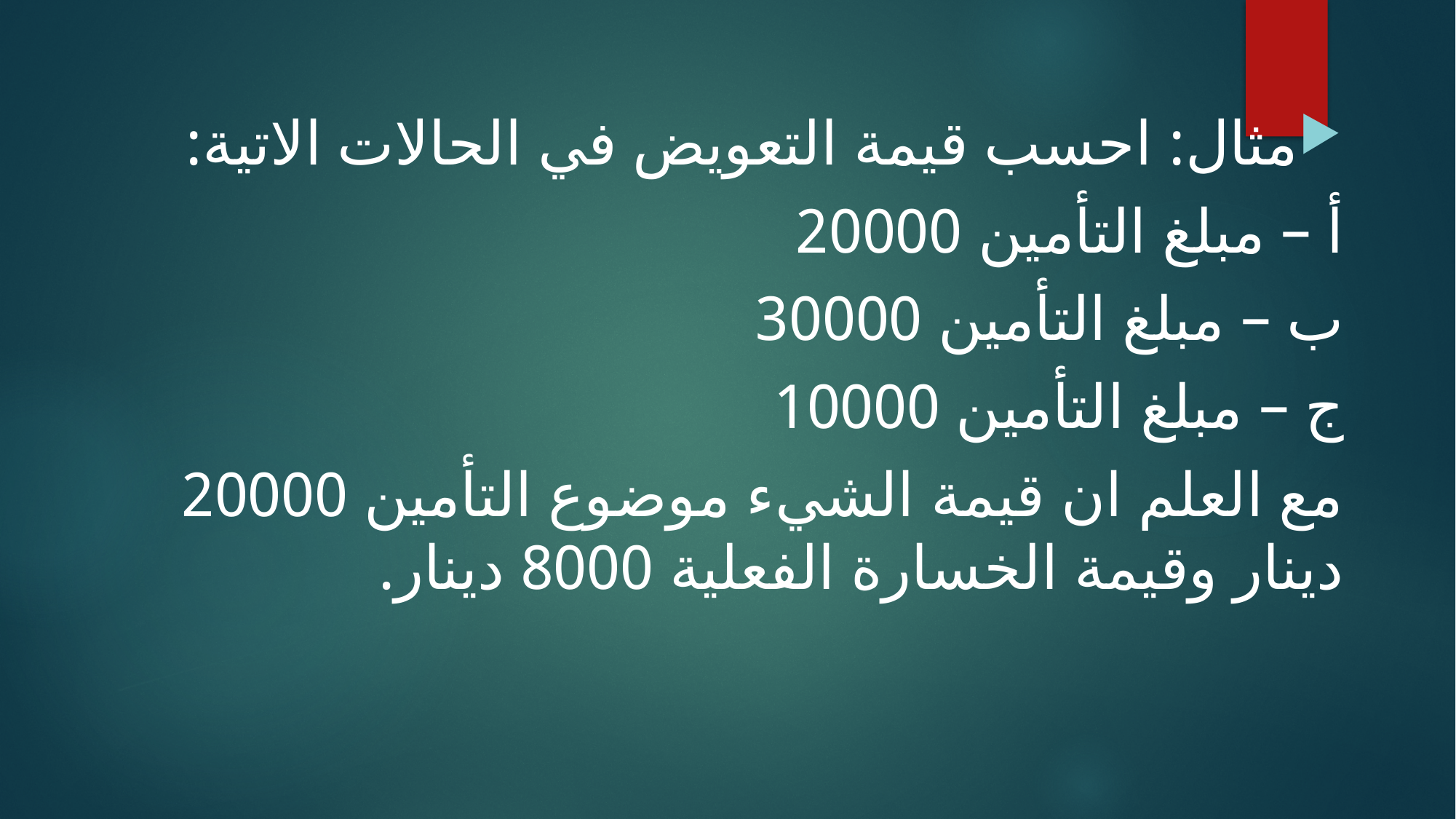

#
مثال: احسب قيمة التعويض في الحالات الاتية:
أ – مبلغ التأمين 20000
ب – مبلغ التأمين 30000
ج – مبلغ التأمين 10000
مع العلم ان قيمة الشيء موضوع التأمين 20000 دينار وقيمة الخسارة الفعلية 8000 دينار.